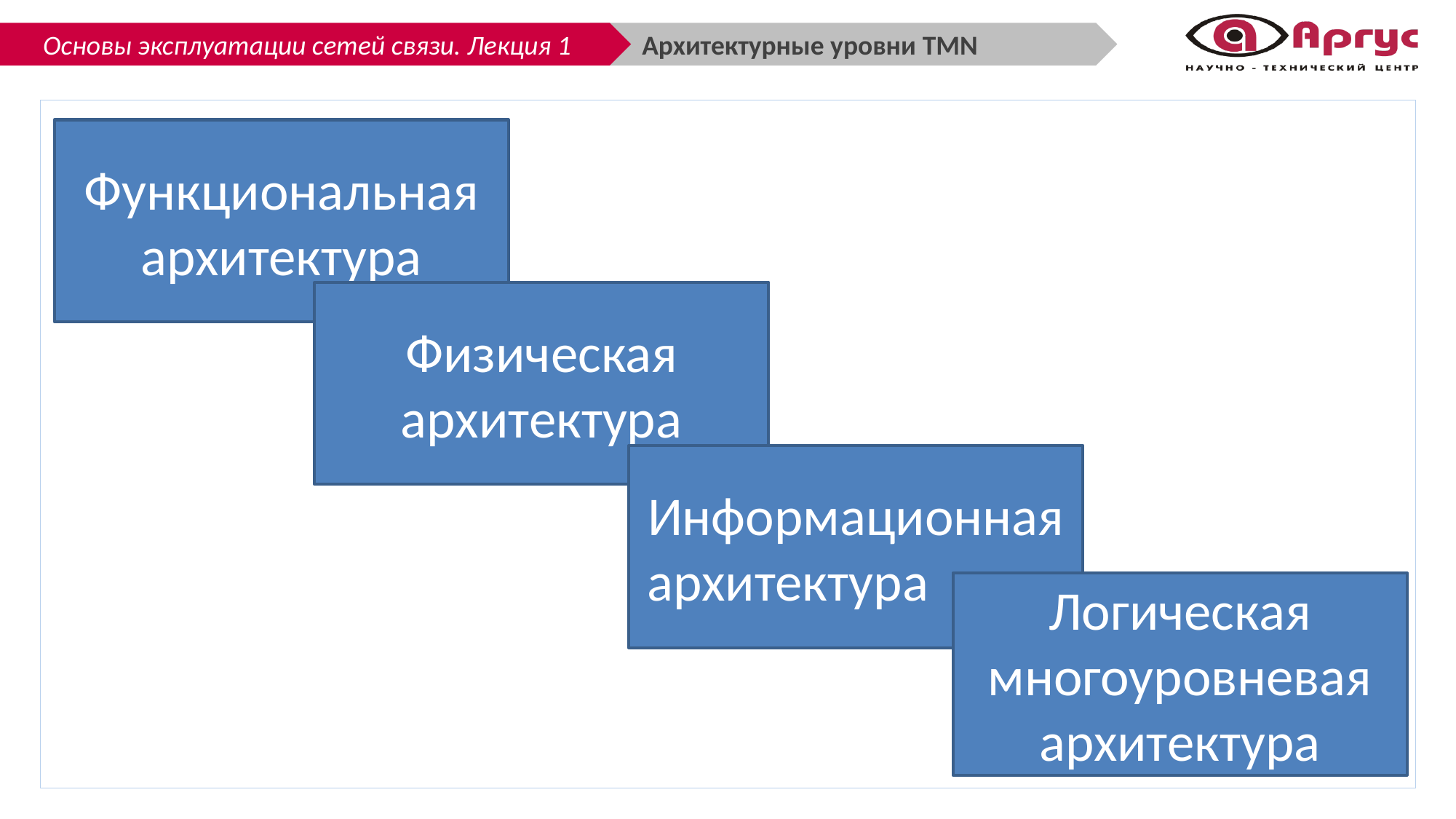

Архитектурные уровни TMN
Функциональная архитектура
Физическая архитектура
Информационная архитектура_____
Логическая многоуровневая архитектура